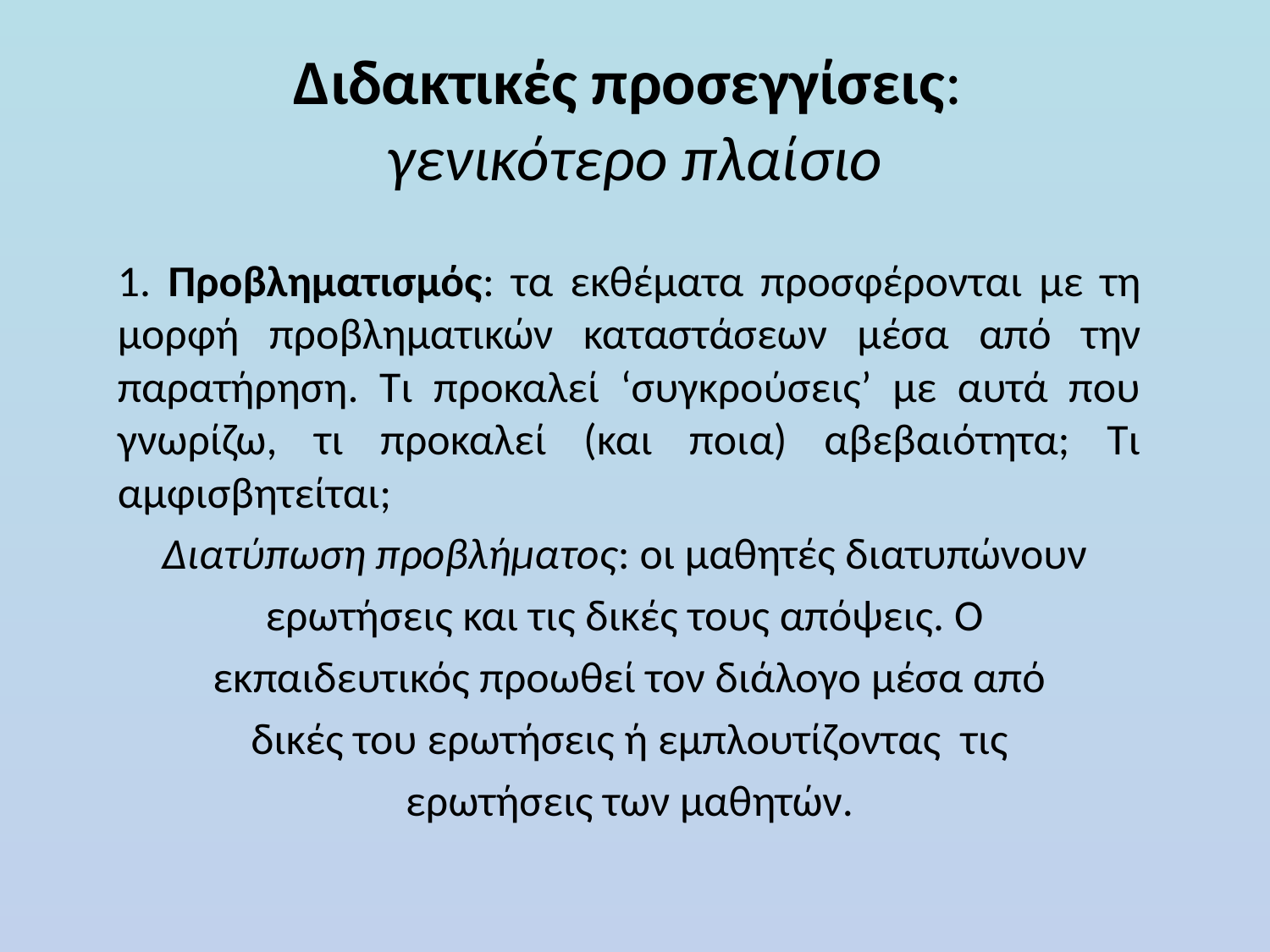

# Διδακτικές προσεγγίσεις: γενικότερο πλαίσιο
1. Προβληματισμός: τα εκθέματα προσφέρονται με τη μορφή προβληματικών καταστάσεων μέσα από την παρατήρηση. Τι προκαλεί ‘συγκρούσεις’ με αυτά που γνωρίζω, τι προκαλεί (και ποια) αβεβαιότητα; Τι αμφισβητείται;
Διατύπωση προβλήματος: οι μαθητές διατυπώνουν
ερωτήσεις και τις δικές τους απόψεις. Ο
εκπαιδευτικός προωθεί τον διάλογο μέσα από
δικές του ερωτήσεις ή εμπλουτίζοντας  τις
ερωτήσεις των μαθητών.